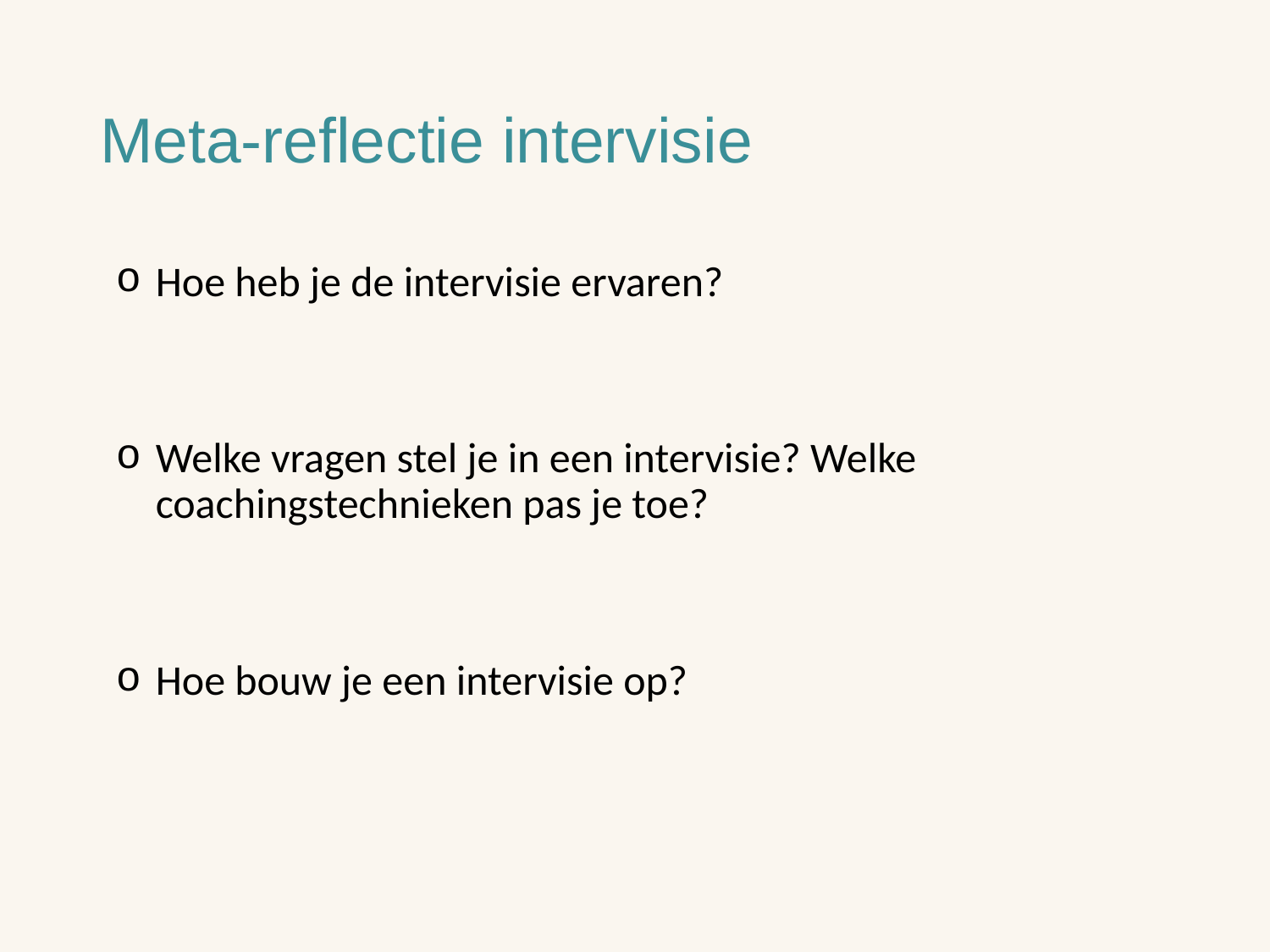

# Meta-reflectie intervisie
Hoe heb je de intervisie ervaren?

Welke vragen stel je in een intervisie? Welke coachingstechnieken pas je toe?

Hoe bouw je een intervisie op?